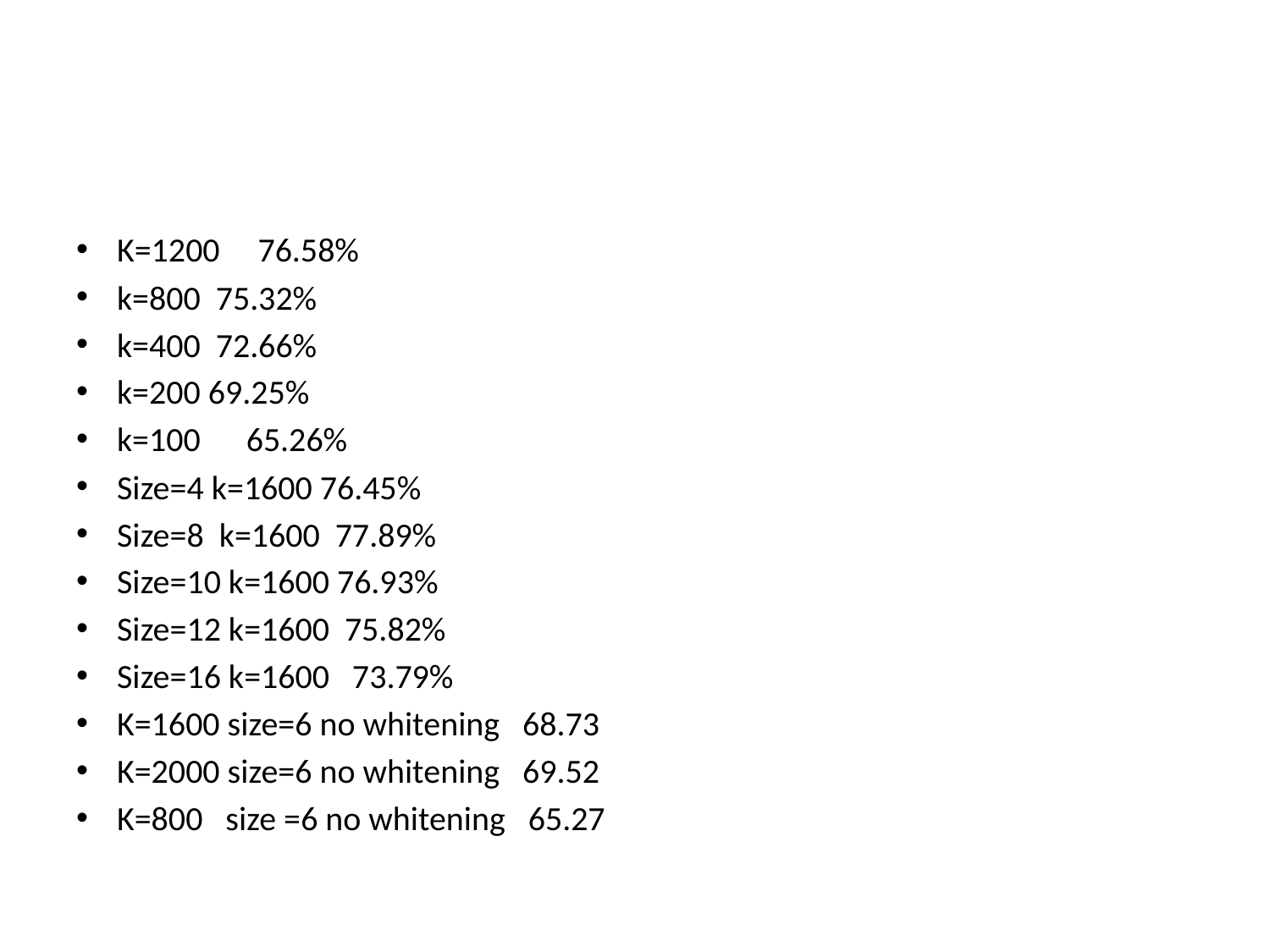

#
K=1200     76.58%
k=800  75.32%
k=400  72.66%
k=200 69.25%
k=100      65.26%
Size=4 k=1600 76.45%
Size=8  k=1600  77.89%
Size=10 k=1600 76.93%
Size=12 k=1600  75.82%
Size=16 k=1600   73.79%
K=1600 size=6 no whitening   68.73
K=2000 size=6 no whitening   69.52
K=800   size =6 no whitening   65.27